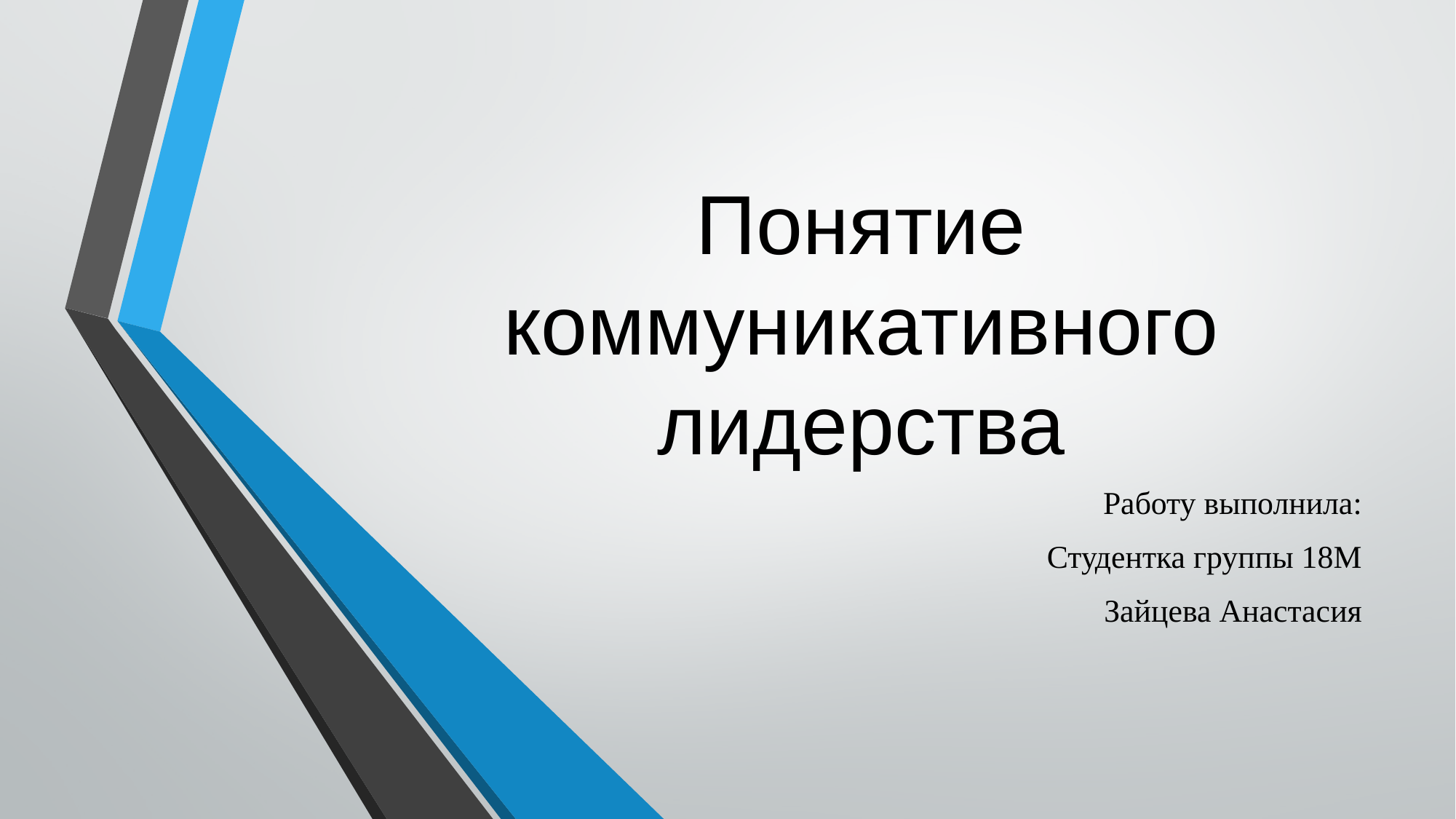

# Понятие коммуникативного лидерства
Работу выполнила:
Студентка группы 18М
Зайцева Анастасия